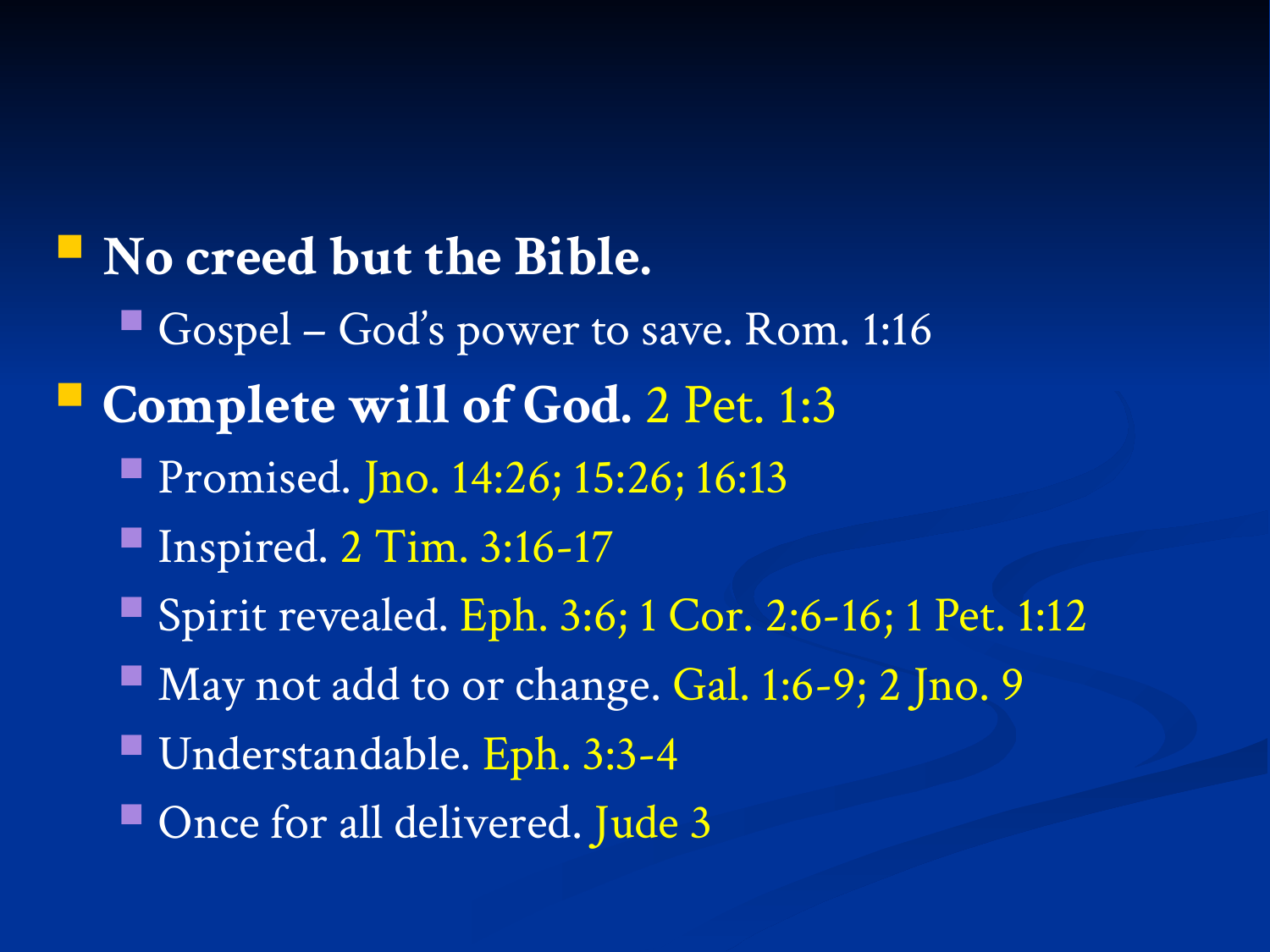

#
No creed but the Bible.
Gospel – God’s power to save. Rom. 1:16
Complete will of God. 2 Pet. 1:3
Promised. Jno. 14:26; 15:26; 16:13
Inspired. 2 Tim. 3:16-17
Spirit revealed. Eph. 3:6; 1 Cor. 2:6-16; 1 Pet. 1:12
May not add to or change. Gal. 1:6-9; 2 Jno. 9
Understandable. Eph. 3:3-4
Once for all delivered. Jude 3